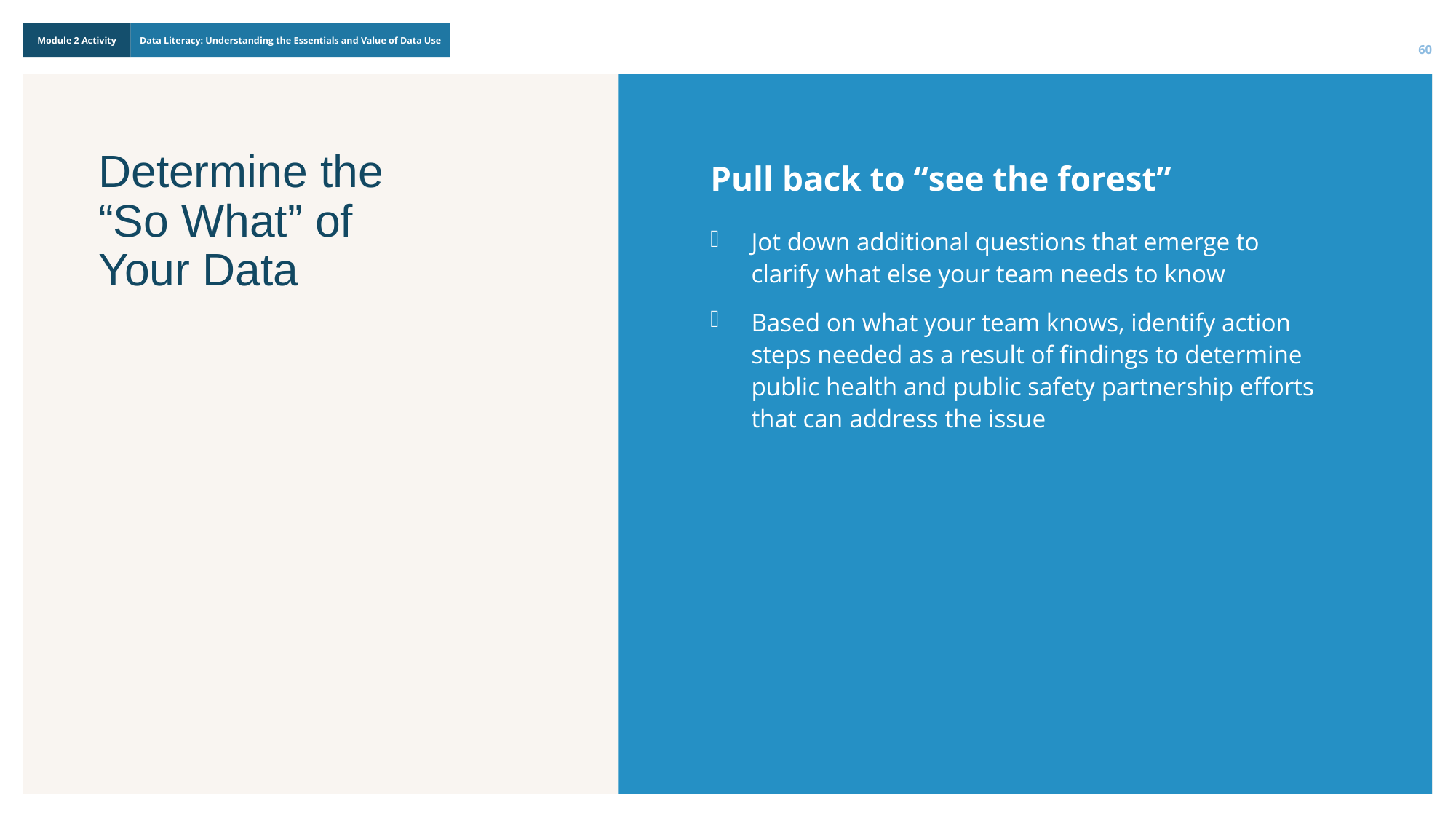

60
# Determine the “So What” of Your Data
Pull back to “see the forest”
Jot down additional questions that emerge to clarify what else your team needs to know
Based on what your team knows, identify action steps needed as a result of findings to determine public health and public safety partnership efforts that can address the issue